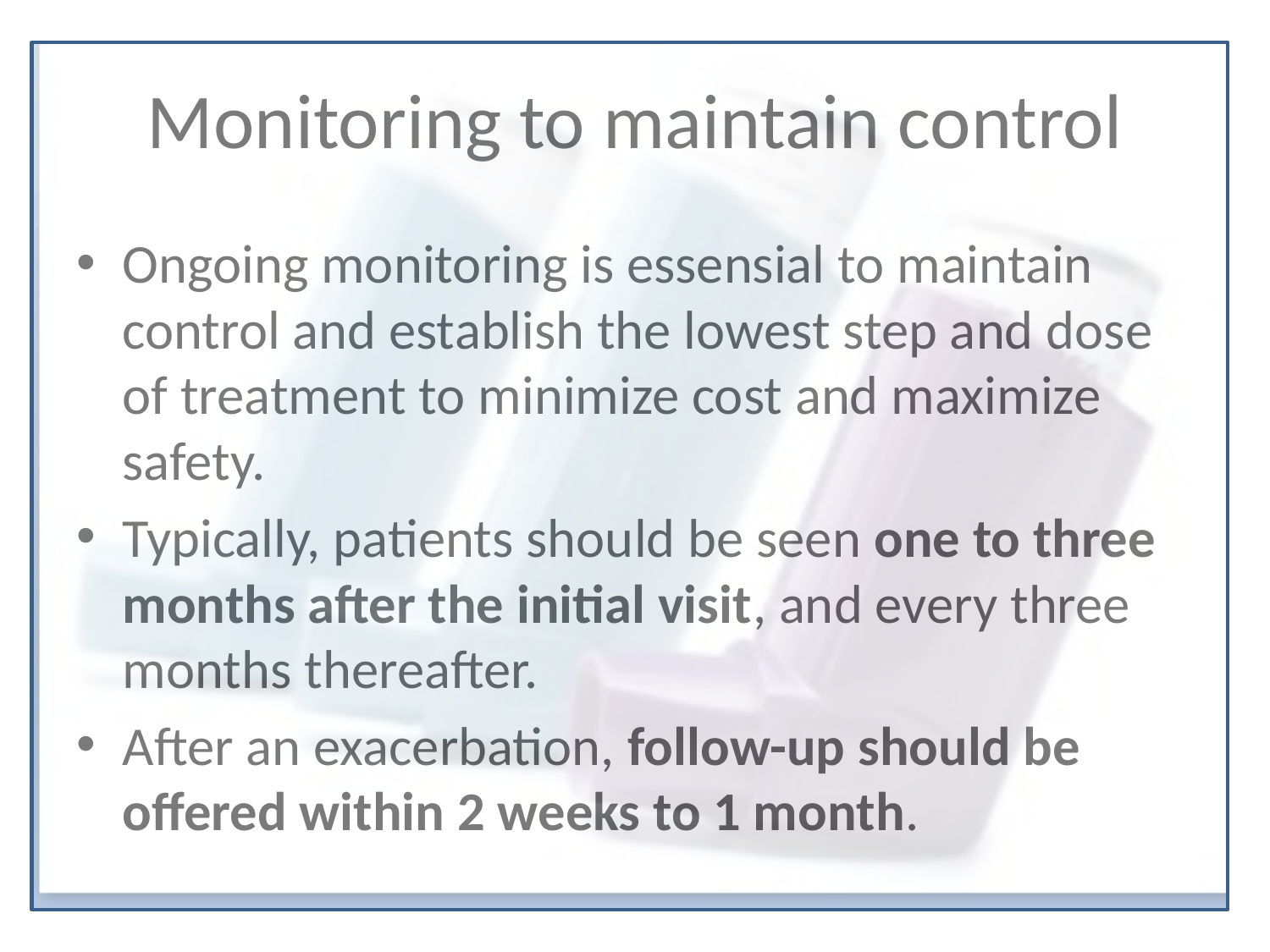

# Monitoring to maintain control

Ongoing monitoring is essensial to maintain control and establish the lowest step and dose of treatment to minimize cost and maximize safety.
Typically, patients should be seen one to three months after the initial visit, and every three months thereafter.
After an exacerbation, follow-up should be offered within 2 weeks to 1 month.